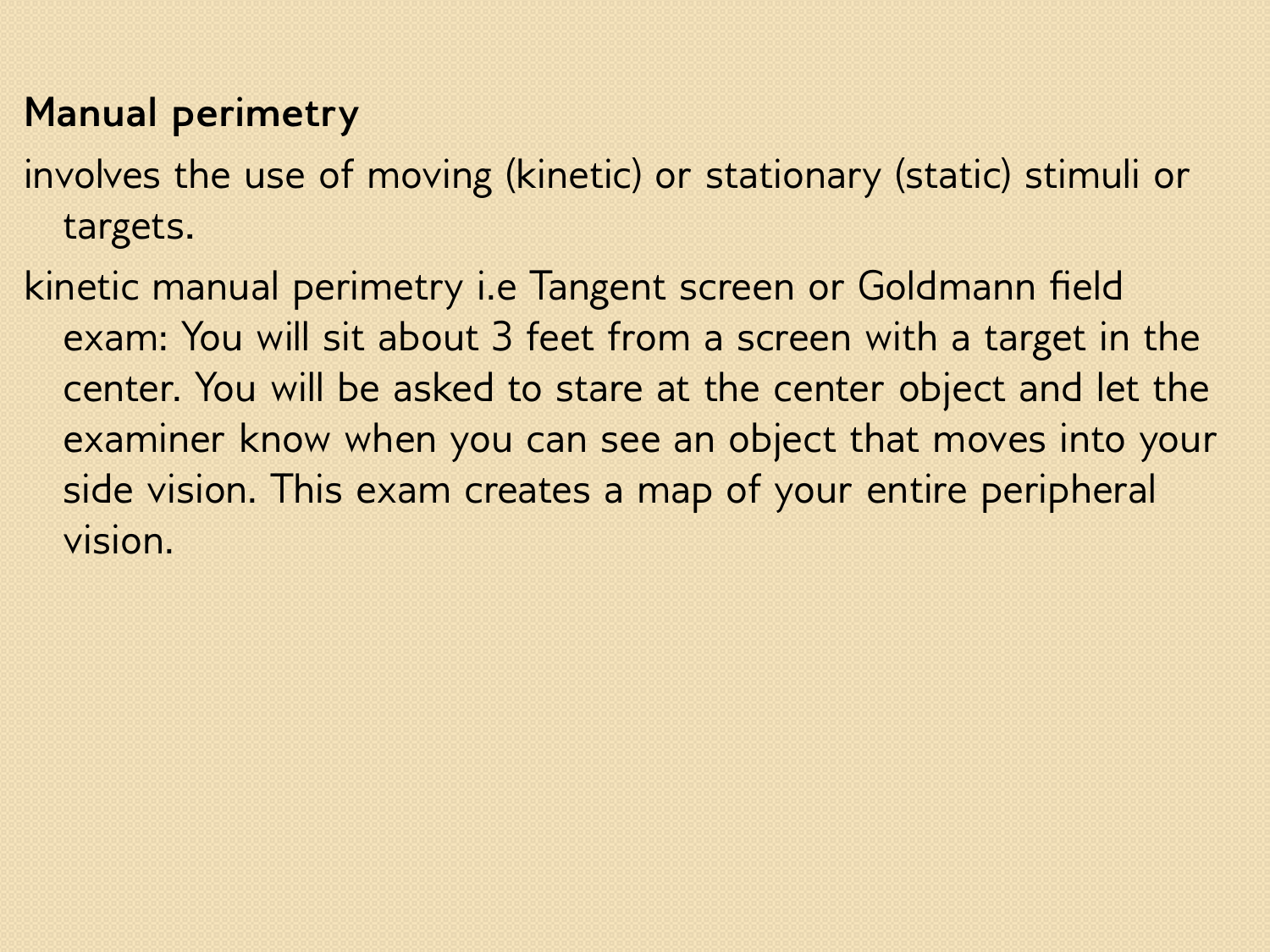

Manual perimetry
involves the use of moving (kinetic) or stationary (static) stimuli or targets.
kinetic manual perimetry i.e Tangent screen or Goldmann field exam: You will sit about 3 feet from a screen with a target in the center. You will be asked to stare at the center object and let the examiner know when you can see an object that moves into your side vision. This exam creates a map of your entire peripheral vision.

28